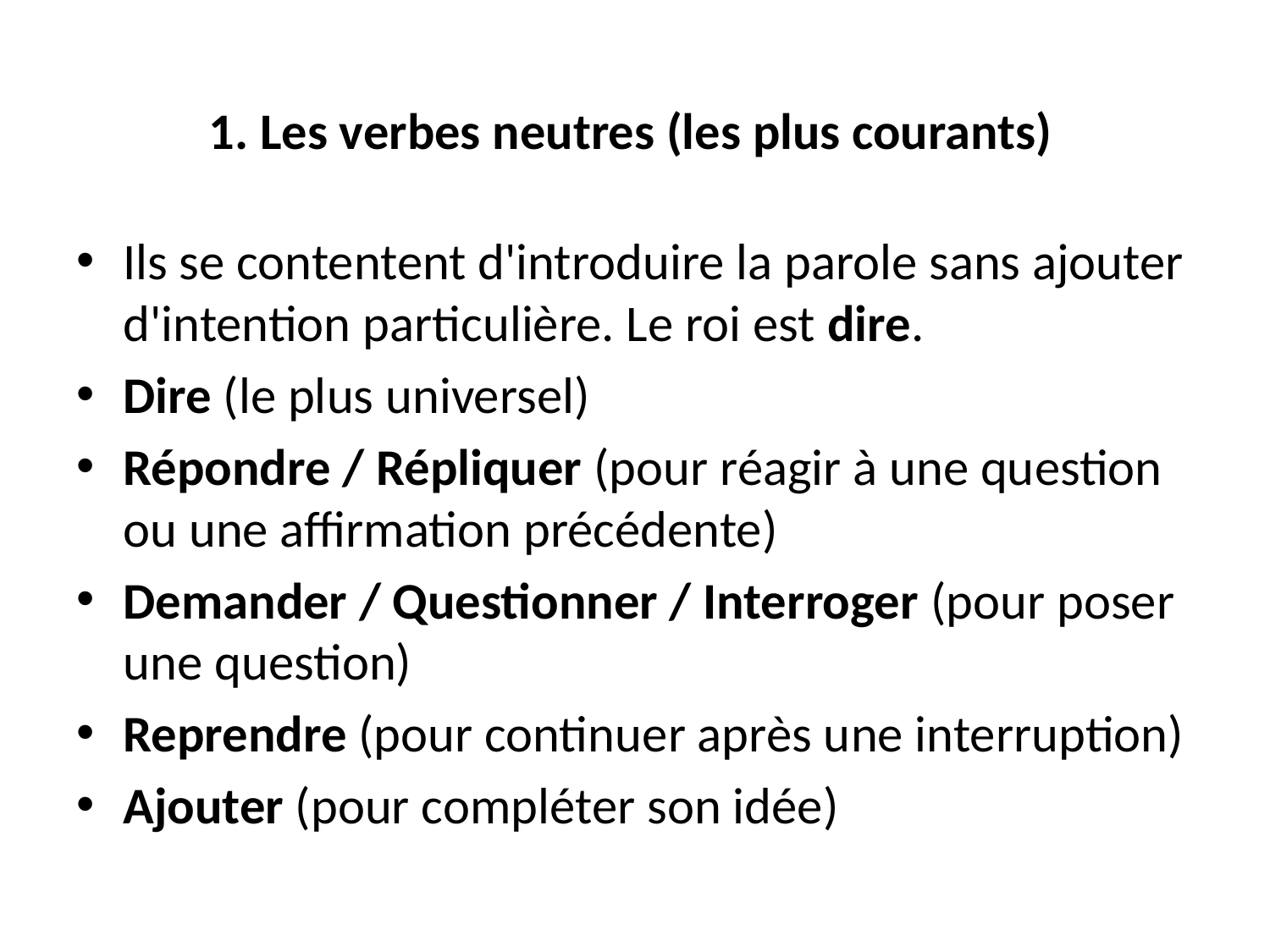

# 1. Les verbes neutres (les plus courants)
Ils se contentent d'introduire la parole sans ajouter d'intention particulière. Le roi est dire.
Dire (le plus universel)
Répondre / Répliquer (pour réagir à une question ou une affirmation précédente)
Demander / Questionner / Interroger (pour poser une question)
Reprendre (pour continuer après une interruption)
Ajouter (pour compléter son idée)